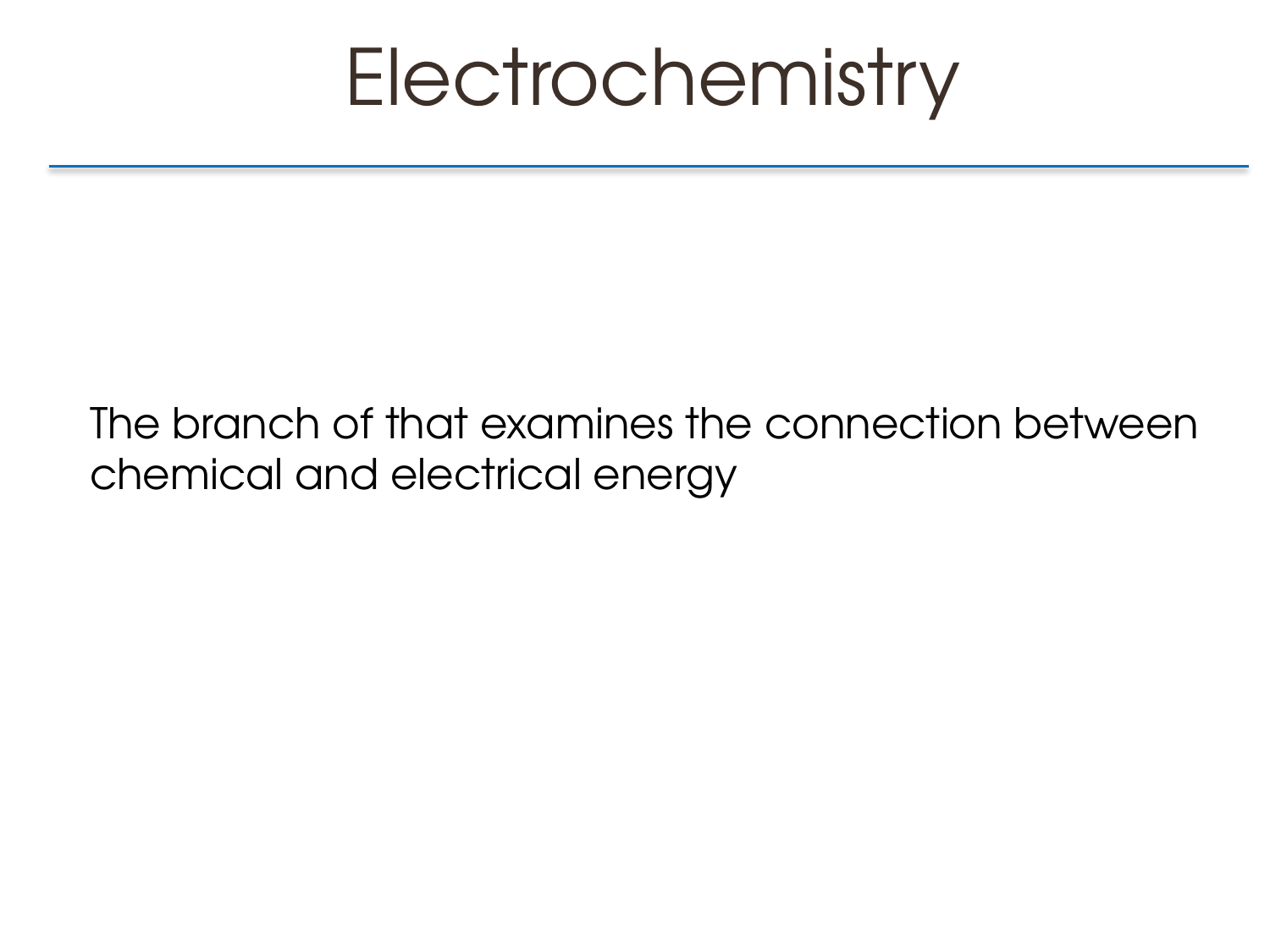

Electrochemistry
The branch of that examines the connection between chemical and electrical energy